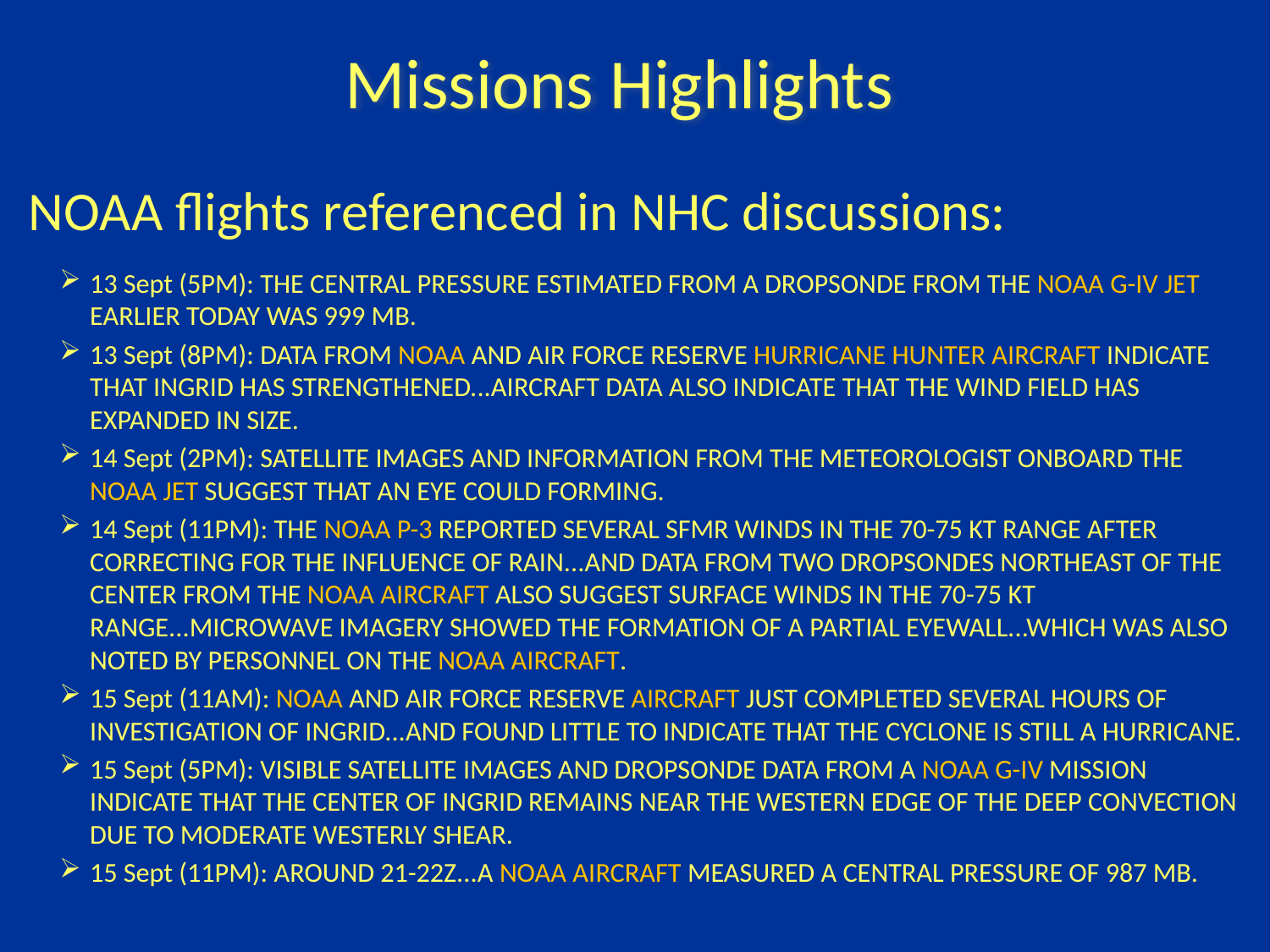

Missions Highlights
NOAA flights referenced in NHC discussions:

13 Sept (5PM): THE CENTRAL PRESSURE ESTIMATED FROM A DROPSONDE FROM THE NOAA G-IV JET EARLIER TODAY WAS 999 MB.
13 Sept (8PM): DATA FROM NOAA AND AIR FORCE RESERVE HURRICANE HUNTER AIRCRAFT INDICATE THAT INGRID HAS STRENGTHENED...AIRCRAFT DATA ALSO INDICATE THAT THE WIND FIELD HAS EXPANDED IN SIZE.
14 Sept (2PM): SATELLITE IMAGES AND INFORMATION FROM THE METEOROLOGIST ONBOARD THE NOAA JET SUGGEST THAT AN EYE COULD FORMING.
14 Sept (11PM): THE NOAA P-3 REPORTED SEVERAL SFMR WINDS IN THE 70-75 KT RANGE AFTER CORRECTING FOR THE INFLUENCE OF RAIN...AND DATA FROM TWO DROPSONDES NORTHEAST OF THE CENTER FROM THE NOAA AIRCRAFT ALSO SUGGEST SURFACE WINDS IN THE 70-75 KT RANGE...MICROWAVE IMAGERY SHOWED THE FORMATION OF A PARTIAL EYEWALL...WHICH WAS ALSO NOTED BY PERSONNEL ON THE NOAA AIRCRAFT.
15 Sept (11AM): NOAA AND AIR FORCE RESERVE AIRCRAFT JUST COMPLETED SEVERAL HOURS OF INVESTIGATION OF INGRID...AND FOUND LITTLE TO INDICATE THAT THE CYCLONE IS STILL A HURRICANE.
15 Sept (5PM): VISIBLE SATELLITE IMAGES AND DROPSONDE DATA FROM A NOAA G-IV MISSION INDICATE THAT THE CENTER OF INGRID REMAINS NEAR THE WESTERN EDGE OF THE DEEP CONVECTION DUE TO MODERATE WESTERLY SHEAR.
15 Sept (11PM): AROUND 21-22Z...A NOAA AIRCRAFT MEASURED A CENTRAL PRESSURE OF 987 MB.